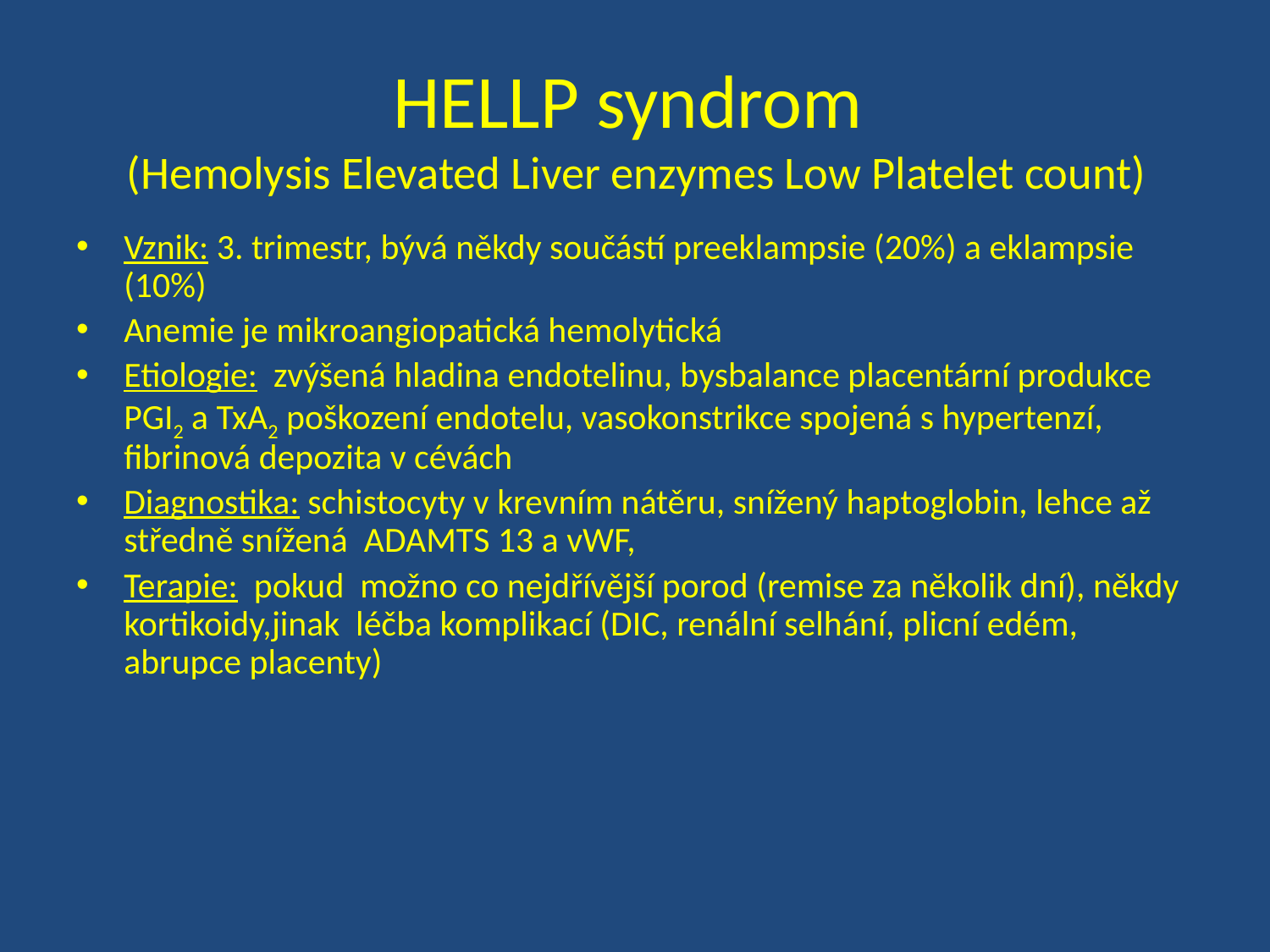

# HELLP syndrom (Hemolysis Elevated Liver enzymes Low Platelet count)
Vznik: 3. trimestr, bývá někdy součástí preeklampsie (20%) a eklampsie (10%)
Anemie je mikroangiopatická hemolytická
Etiologie:  zvýšená hladina endotelinu, bysbalance placentární produkce  PGI2 a TxA2 poškození endotelu, vasokonstrikce spojená s hypertenzí, fibrinová depozita v cévách
Diagnostika: schistocyty v krevním nátěru, snížený haptoglobin, lehce až středně snížená  ADAMTS 13 a vWF,
Terapie:  pokud  možno co nejdřívější porod (remise za několik dní), někdy kortikoidy,jinak  léčba komplikací (DIC, renální selhání, plicní edém, abrupce placenty)